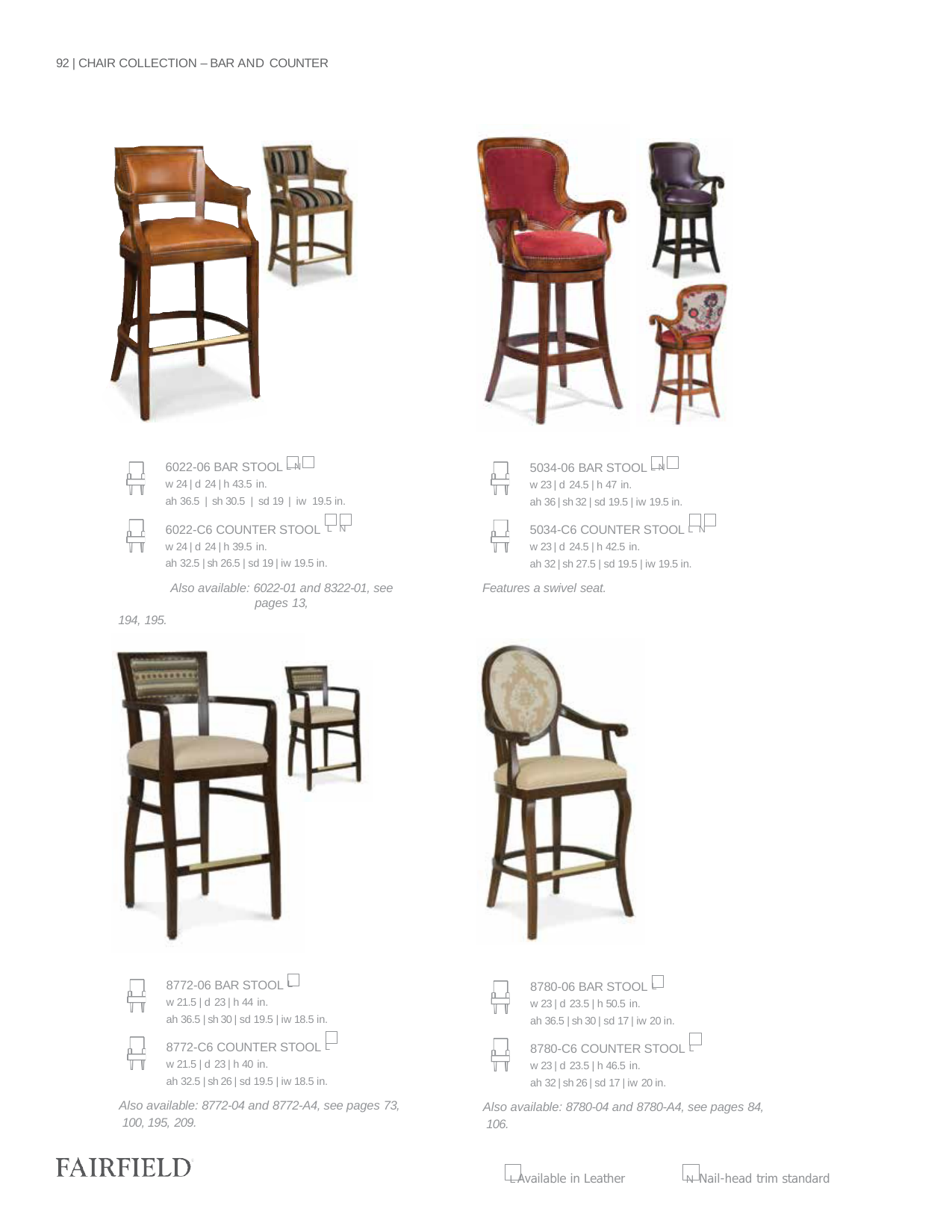

92 | CHAIR COLLECTION – BAR AND COUNTER

6022-06 BAR STOOL L N
w 24 | d 24 | h 43.5 in.
ah 36.5  |  sh 30.5  |  sd 19  |  iw  19.5 in.
6022-C6 COUNTER STOOL  L  N
w 24 | d 24 | h 39.5 in.
ah 32.5 | sh 26.5 | sd 19 | iw 19.5 in.
Also available: 6022-01 and 8322-01, see pages 13,
194, 195.
5034-06 BAR STOOL L N
w 23 | d 24.5 | h 47 in.
ah 36 | sh 32 | sd 19.5 | iw 19.5 in.
5034-C6 COUNTER STOOL L N
w 23 | d 24.5 | h 42.5 in.
ah 32 | sh 27.5 | sd 19.5 | iw 19.5 in.
Features a swivel seat.

8772-06 BAR STOOL L
w 21.5 | d 23 | h 44 in.
ah 36.5 | sh 30 | sd 19.5 | iw 18.5 in.
8772-C6 COUNTER STOOL L
w 21.5 | d 23 | h 40 in.
ah 32.5 | sh 26 | sd 19.5 | iw 18.5 in.
Also available: 8772-04 and 8772-A4, see pages 73,  100, 195, 209.
8780-06 BAR STOOL L
w 23 | d 23.5 | h 50.5 in.
ah 36.5 | sh 30 | sd 17 | iw 20 in.
8780-C6 COUNTER STOOL L
w 23 | d 23.5 | h 46.5 in.
ah 32 | sh 26 | sd 17 | iw 20 in.
Also available: 8780-04 and 8780-A4, see pages 84,  106.

L Available in Leather
N Nail-head trim standard